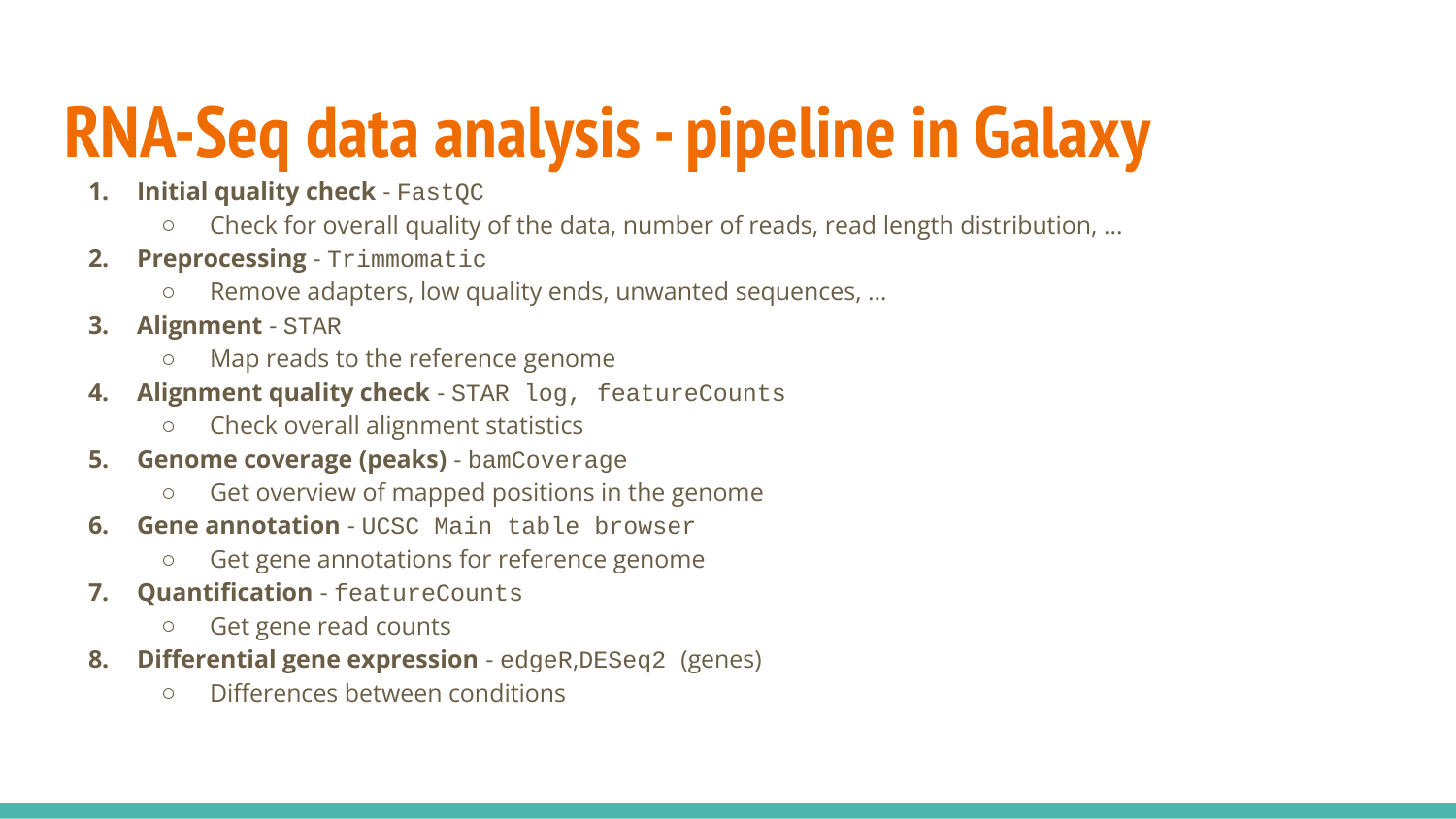

# RNA-Seq data analysis - pipeline in Galaxy
Initial quality check - FastQC
Check for overall quality of the data, number of reads, read length distribution, ...
Preprocessing - Trimmomatic
Remove adapters, low quality ends, unwanted sequences, …
Alignment - STAR
Map reads to the reference genome
Alignment quality check - STAR log, featureCounts
Check overall alignment statistics
Genome coverage (peaks) - bamCoverage
Get overview of mapped positions in the genome
Gene annotation - UCSC Main table browser
Get gene annotations for reference genome
Quantification - featureCounts
Get gene read counts
Differential gene expression - edgeR,DESeq2 (genes)
Differences between conditions